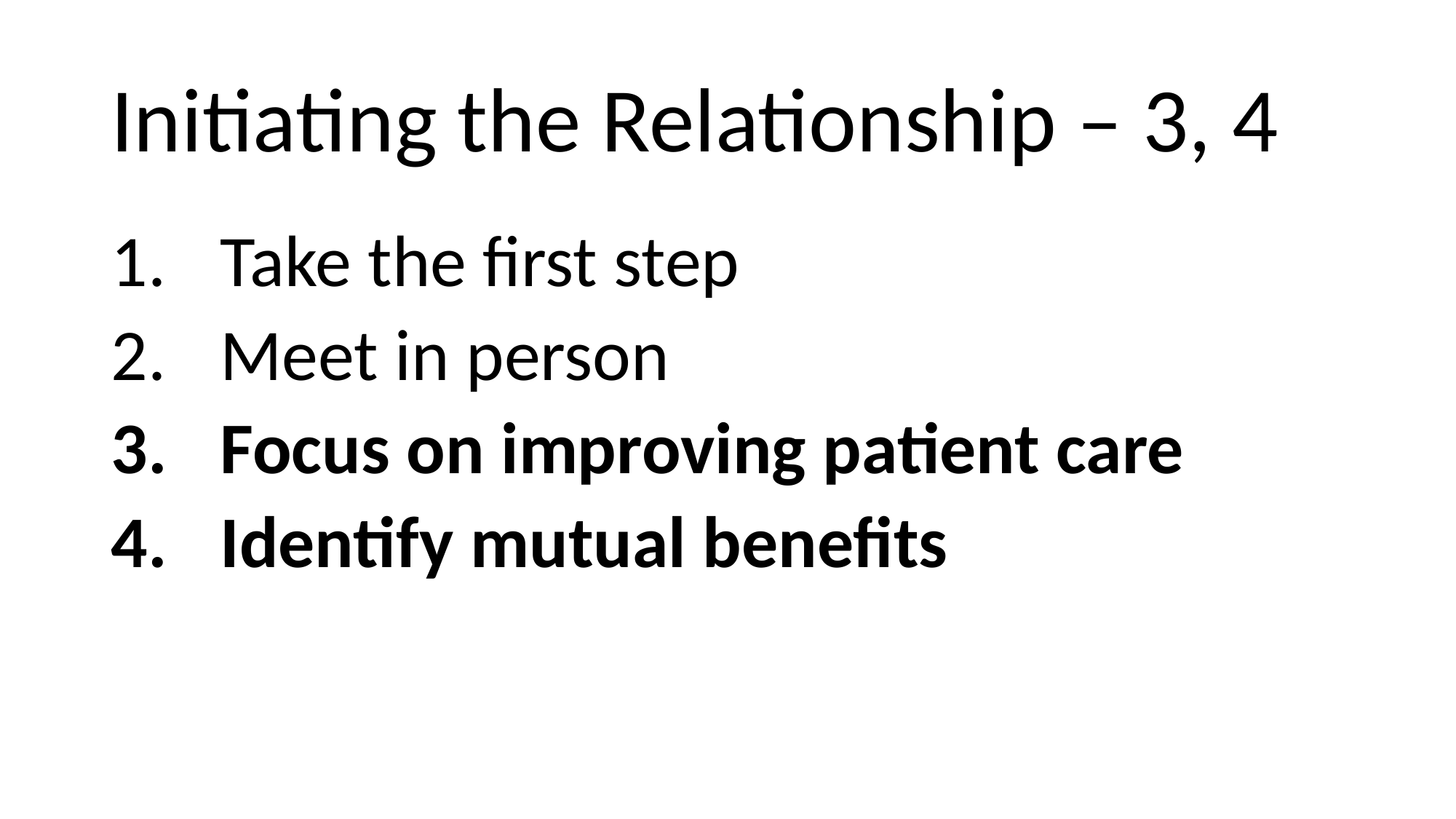

# Initiating the Relationship – 3, 4
Take the first step
Meet in person
Focus on improving patient care
Identify mutual benefits